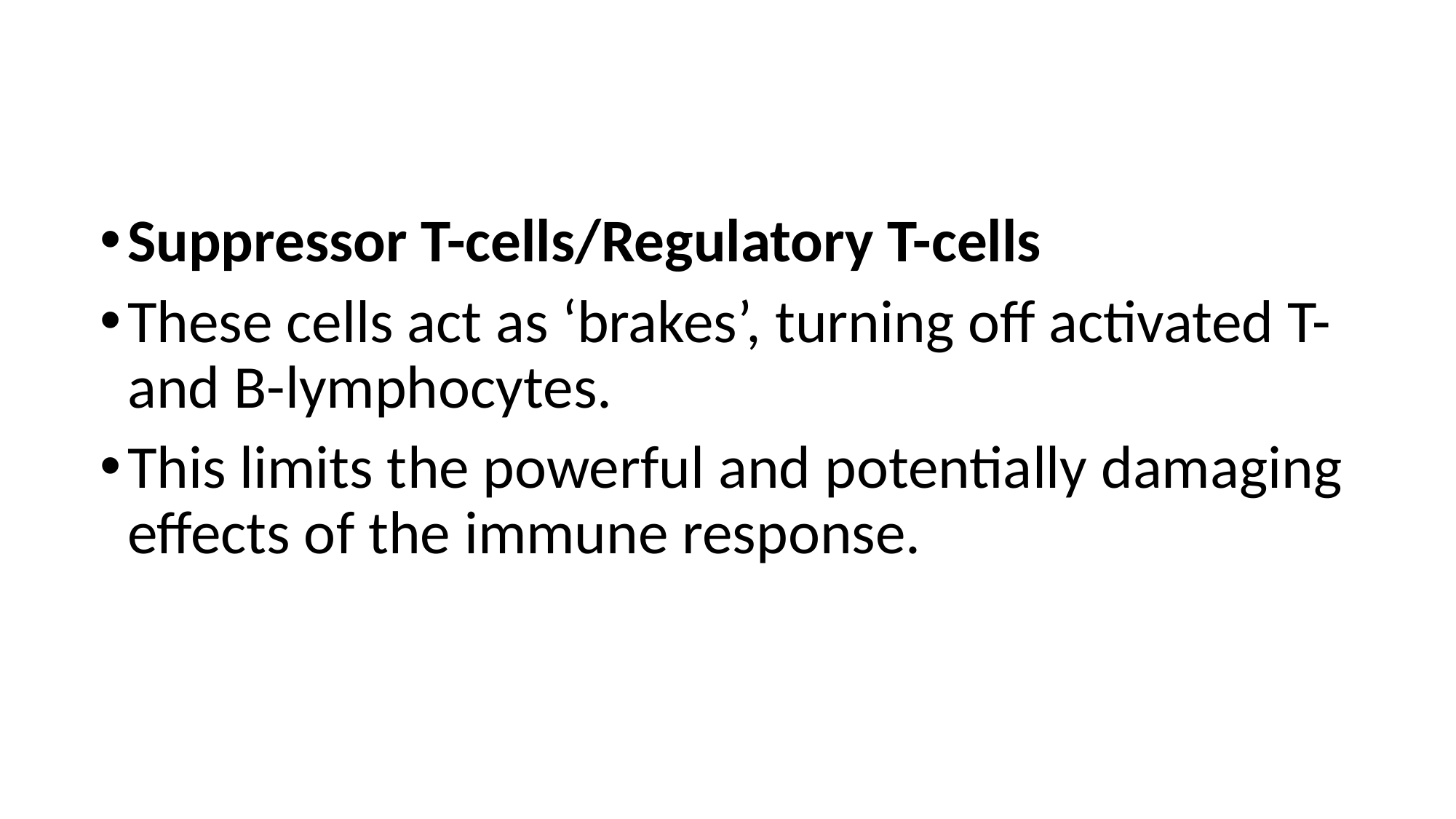

Suppressor T-cells/Regulatory T-cells
These cells act as ‘brakes’, turning off activated T- and B-lymphocytes.
This limits the powerful and potentially damaging effects of the immune response.
INTRO BLOCK IMMUNOLOGY